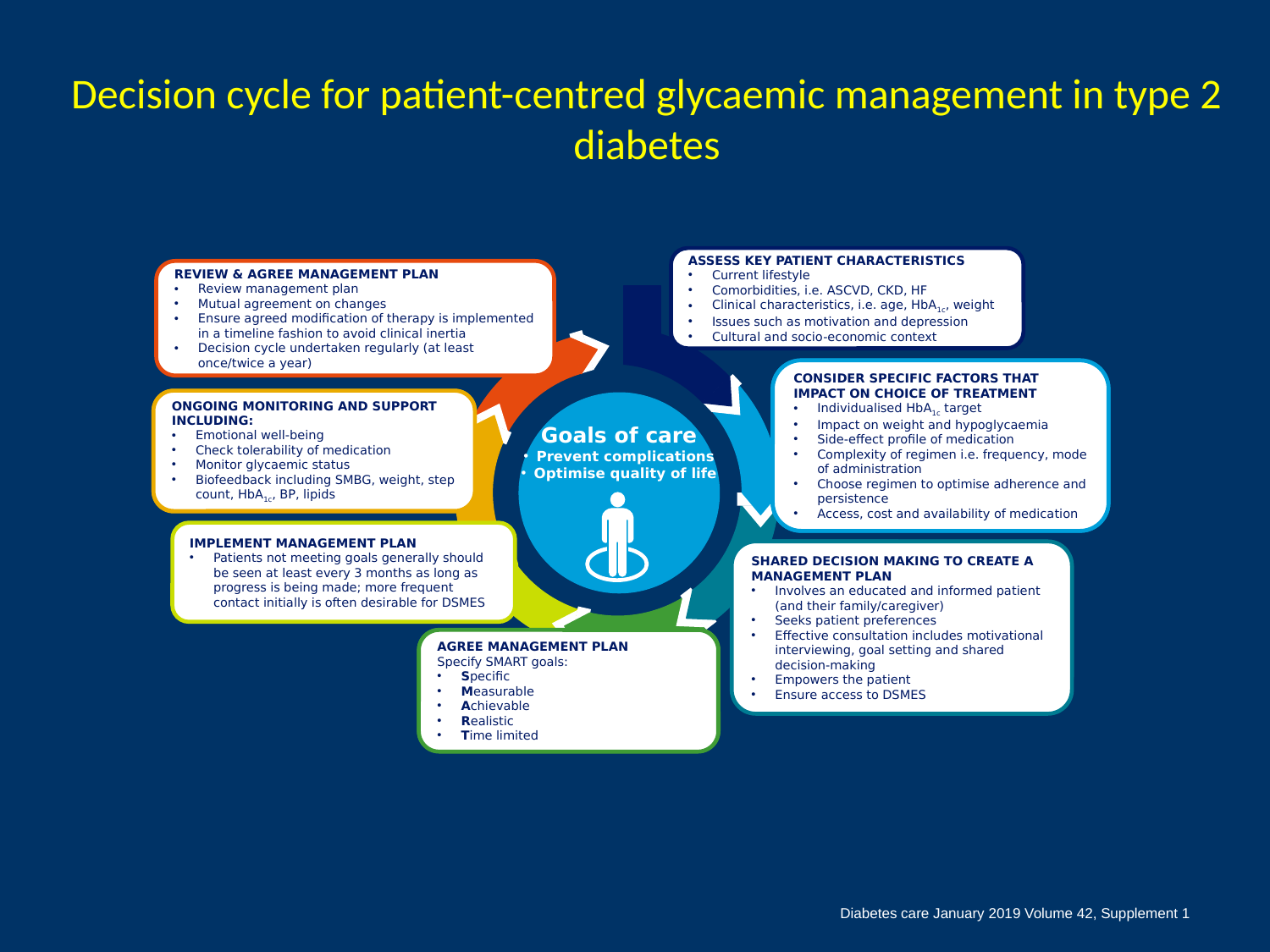

# Decision cycle for patient-centred glycaemic management in type 2 diabetes
ASSESS KEY PATIENT CHARACTERISTICS
Current lifestyle
Comorbidities, i.e. ASCVD, CKD, HF
Clinical characteristics, i.e. age, HbA1c, weight
Issues such as motivation and depression
Cultural and socio-economic context
ASSESS KEY PATIENT CHARACTERISTICS
REVIEW & AGREE MANAGEMENT PLAN
Review management plan
Mutual agreement on changes
Ensure agreed modification of therapy is implemented in a timeline fashion to avoid clinical inertia
Decision cycle undertaken regularly (at least once/twice a year)

REVIEW & AGREE MANAGEMENT PLAN
REVIEW & AGREE MANAGEMENT PLAN
CONSIDER SPECIFIC FACTORS THAT IMPACT ON CHOICE OF TREATMENT
Individualised HbA1c target
Impact on weight and hypoglycaemia
Side-effect profile of medication
Complexity of regimen i.e. frequency, mode of administration
Choose regimen to optimise adherence and persistence
Access, cost and availability of medication
CONSIDER SPECIFIC FACTORS WHICH IMPACT ON CHOICE OF TREATMENT
ONGOING MONITORING AND SUPPORT INCLUDING:
Emotional well-being
Check tolerability of medication
Monitor glycaemic status
Biofeedback including SMBG, weight, step count, HbA1c, BP, lipids
ONGOING MONITORING AND SUPPORT
Goals of care
Prevent complications
Optimise quality of life

IMPLEMENT MANAGEMENT PLAN
Patients not meeting goals generally should be seen at least every 3 months as long as progress is being made; more frequent contact initially is often desirable for DSMES
SHARED DECISION MAKING TO CREATE A MANAGEMENT PLAN
Involves an educated and informed patient (and their family/caregiver)
Seeks patient preferences
Effective consultation includes motivational interviewing, goal setting and shared decision-making
Empowers the patient
Ensure access to DSMES
SHARED DECISION MAKING TO CREATE A MANAGEMENT PLAN
IMPLEMENT MANAGEMENT PLAN
IMPLEMENT MANAGEMENT PLAN
AGREE MANAGEMENT PLAN
AGREE MANAGEMENT PLAN
Specify SMART goals:
Specific
Measurable
Achievable
Realistic
Time limited
Diabetes care January 2019 Volume 42, Supplement 1